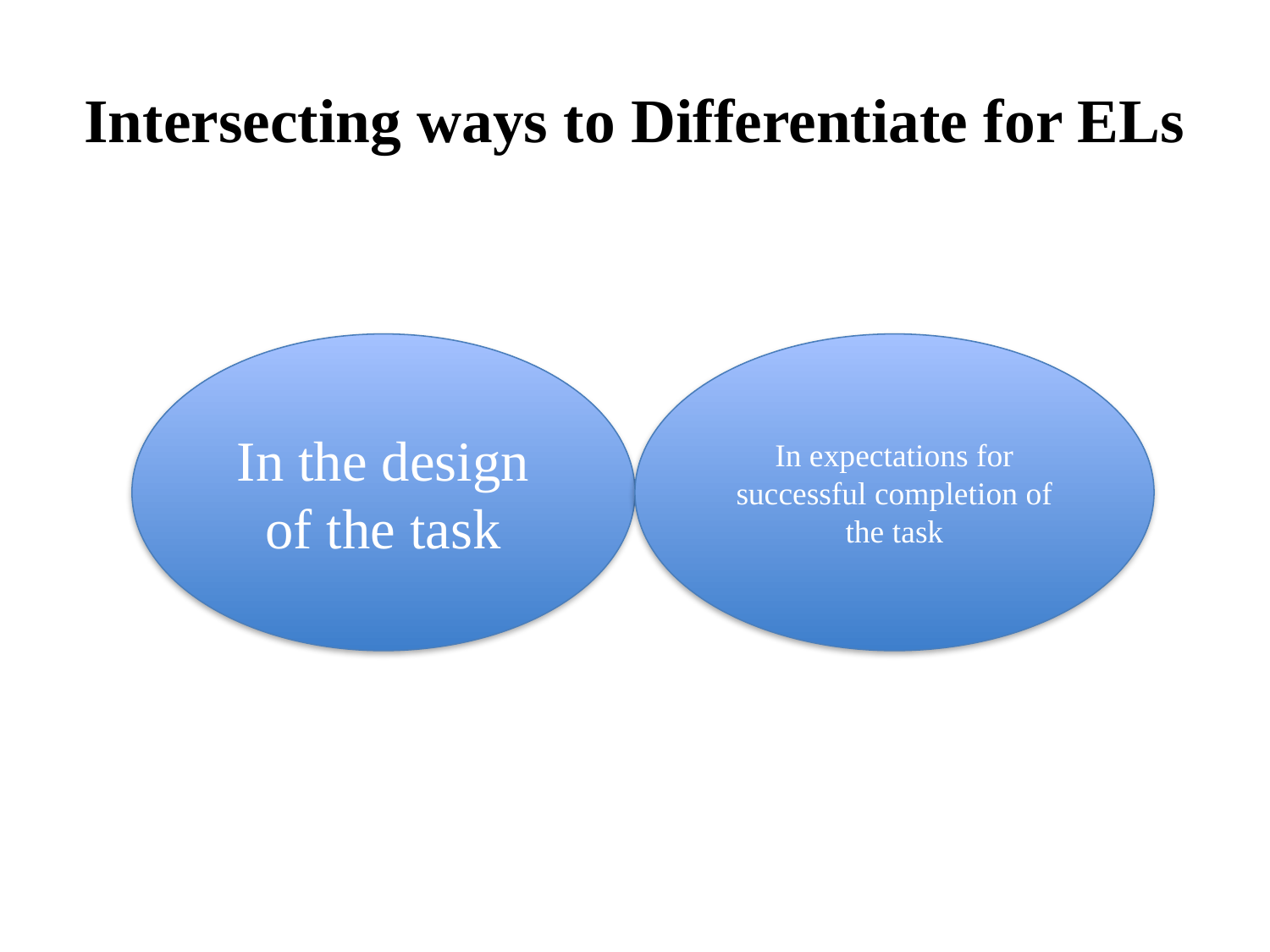

# Intersecting ways to Differentiate for ELs

In the design of the task
In expectations for successful completion of the task